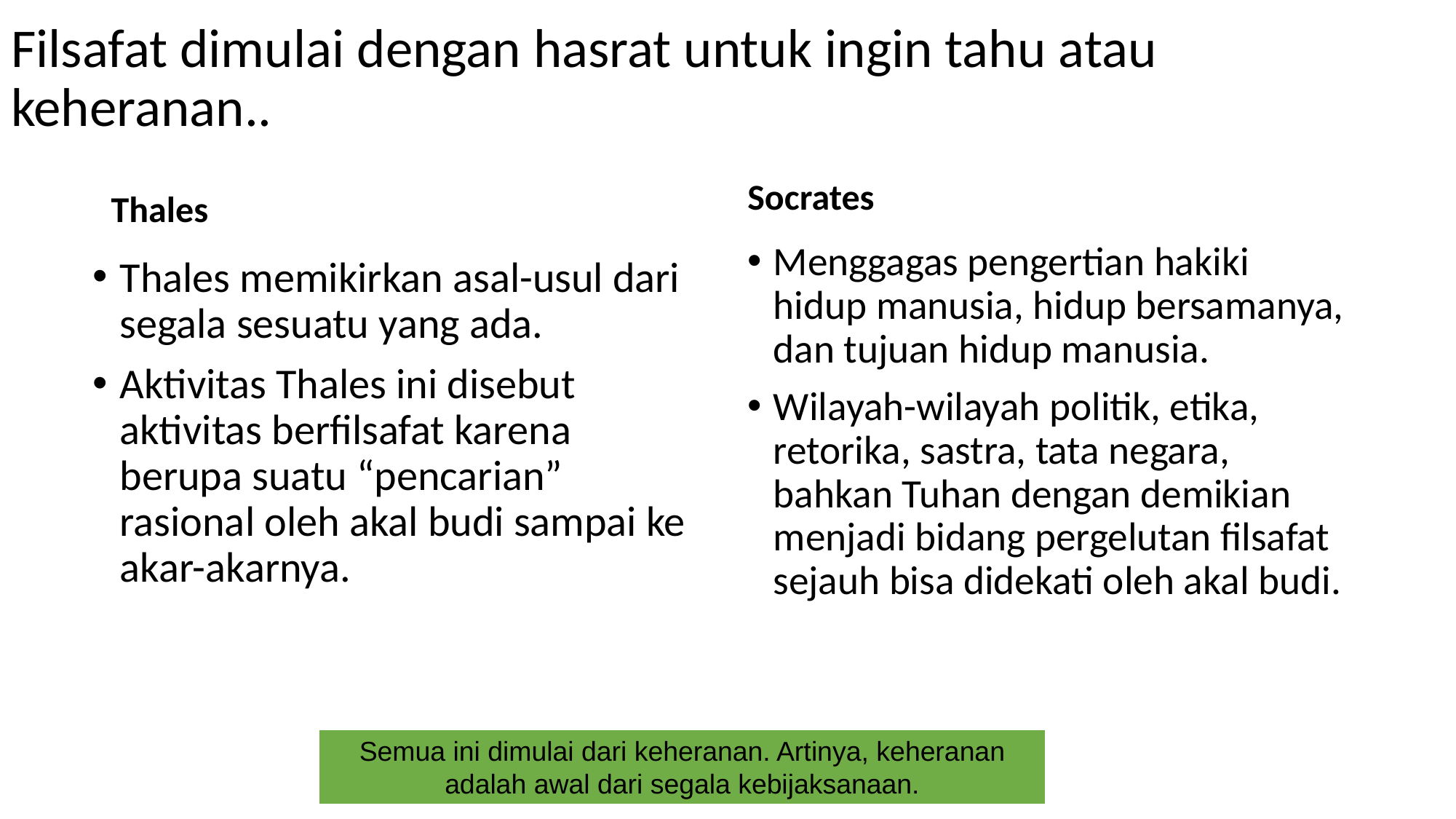

# Filsafat dimulai dengan hasrat untuk ingin tahu atau keheranan..
Socrates
Thales
Menggagas pengertian hakiki hidup manusia, hidup bersamanya, dan tujuan hidup manusia.
Wilayah-wilayah politik, etika, retorika, sastra, tata negara, bahkan Tuhan dengan demikian menjadi bidang pergelutan filsafat sejauh bisa didekati oleh akal budi.
Thales memikirkan asal-usul dari segala sesuatu yang ada.
Aktivitas Thales ini disebut aktivitas berfilsafat karena berupa suatu “pencarian” rasional oleh akal budi sampai ke akar-akarnya.
Semua ini dimulai dari keheranan. Artinya, keheranan adalah awal dari segala kebijaksanaan.